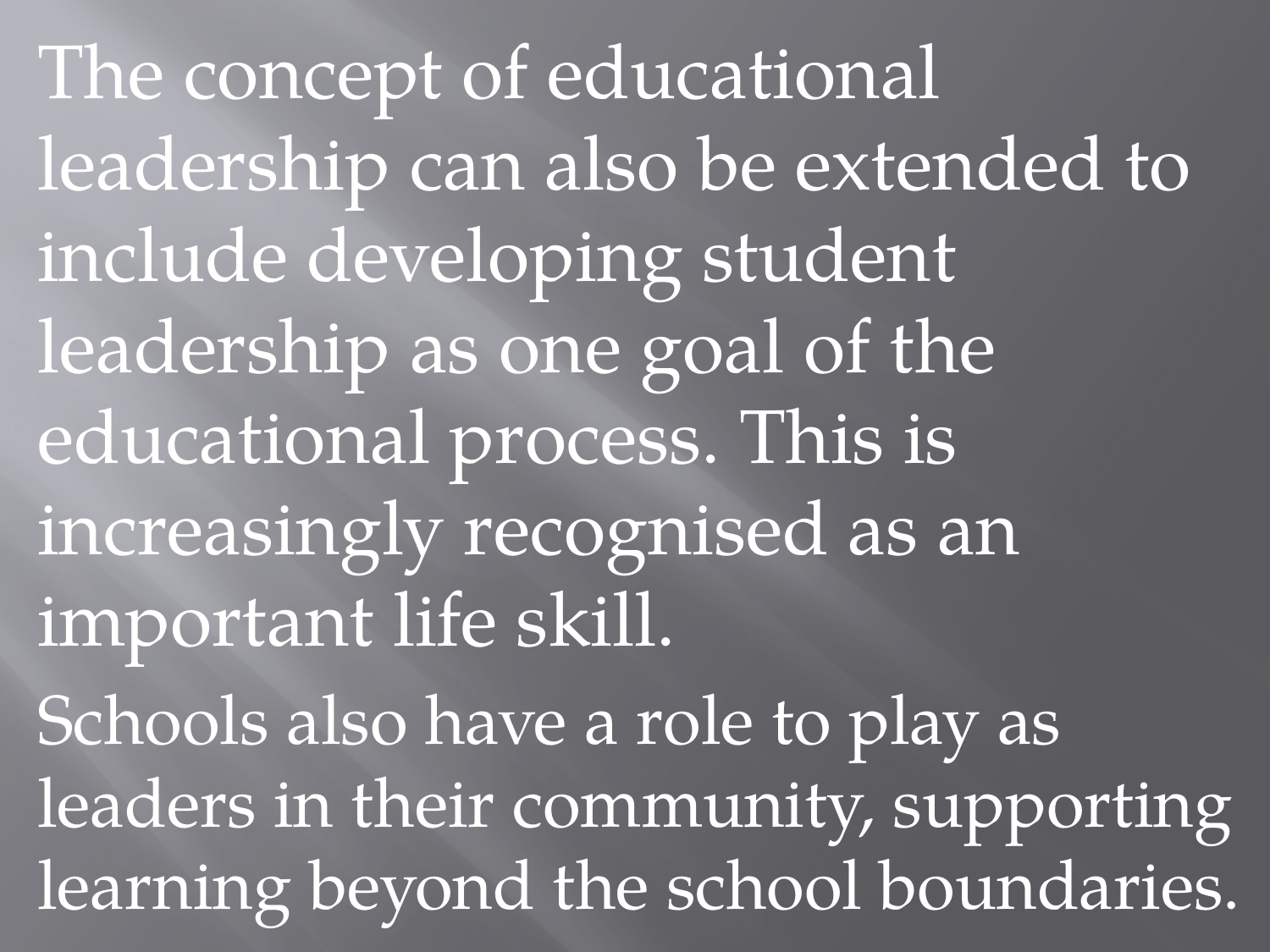

The concept of educational leadership can also be extended to include developing student leadership as one goal of the educational process. This is increasingly recognised as an important life skill.
Schools also have a role to play as leaders in their community, supporting learning beyond the school boundaries.